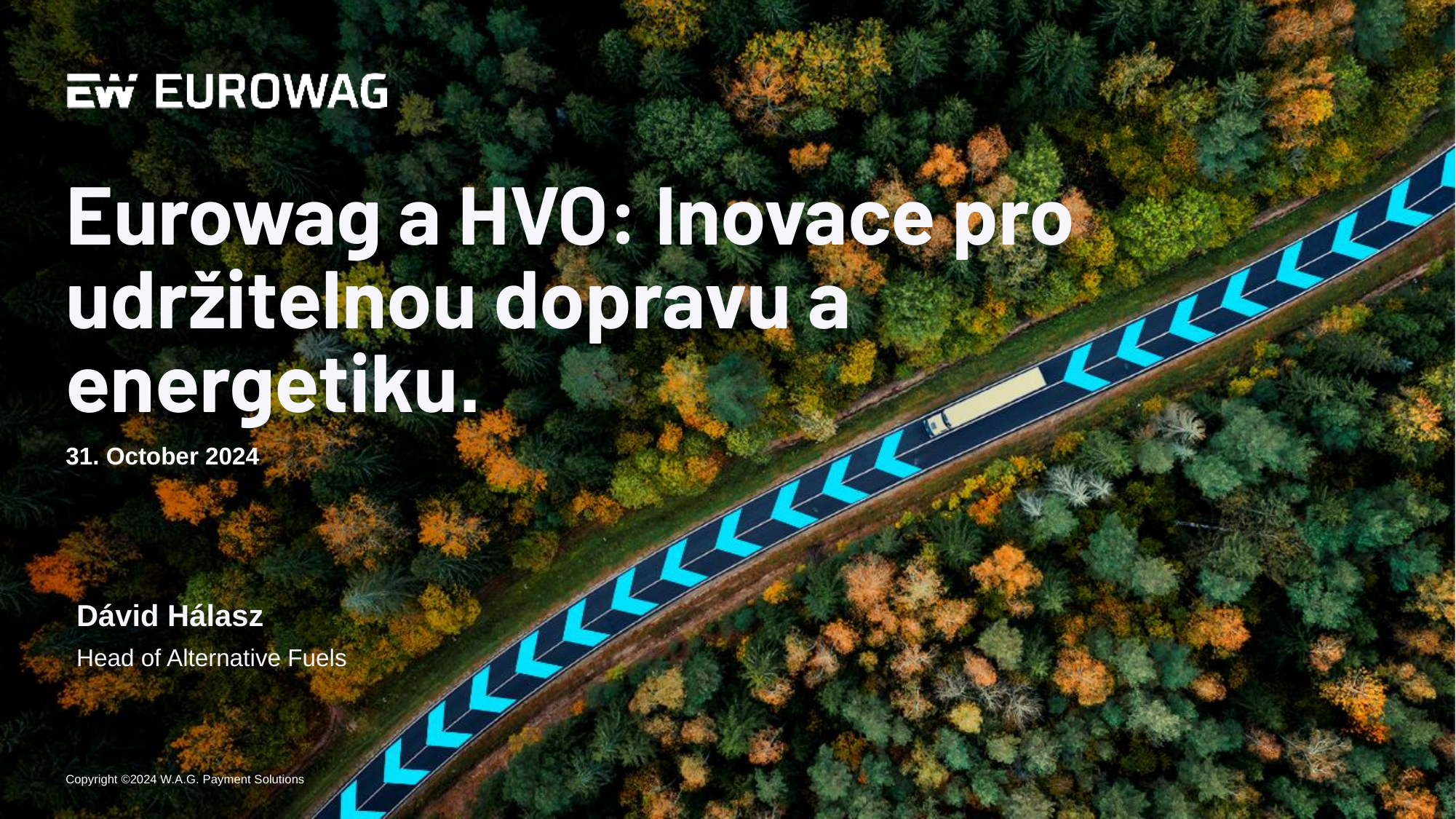

# Eurowag a HVO: Inovace pro udržitelnou dopravu a energetiku.
31. October 2024
Dávid Hálasz
Head of Alternative Fuels
Copyright ©2024 W.A.G. Payment Solutions
1